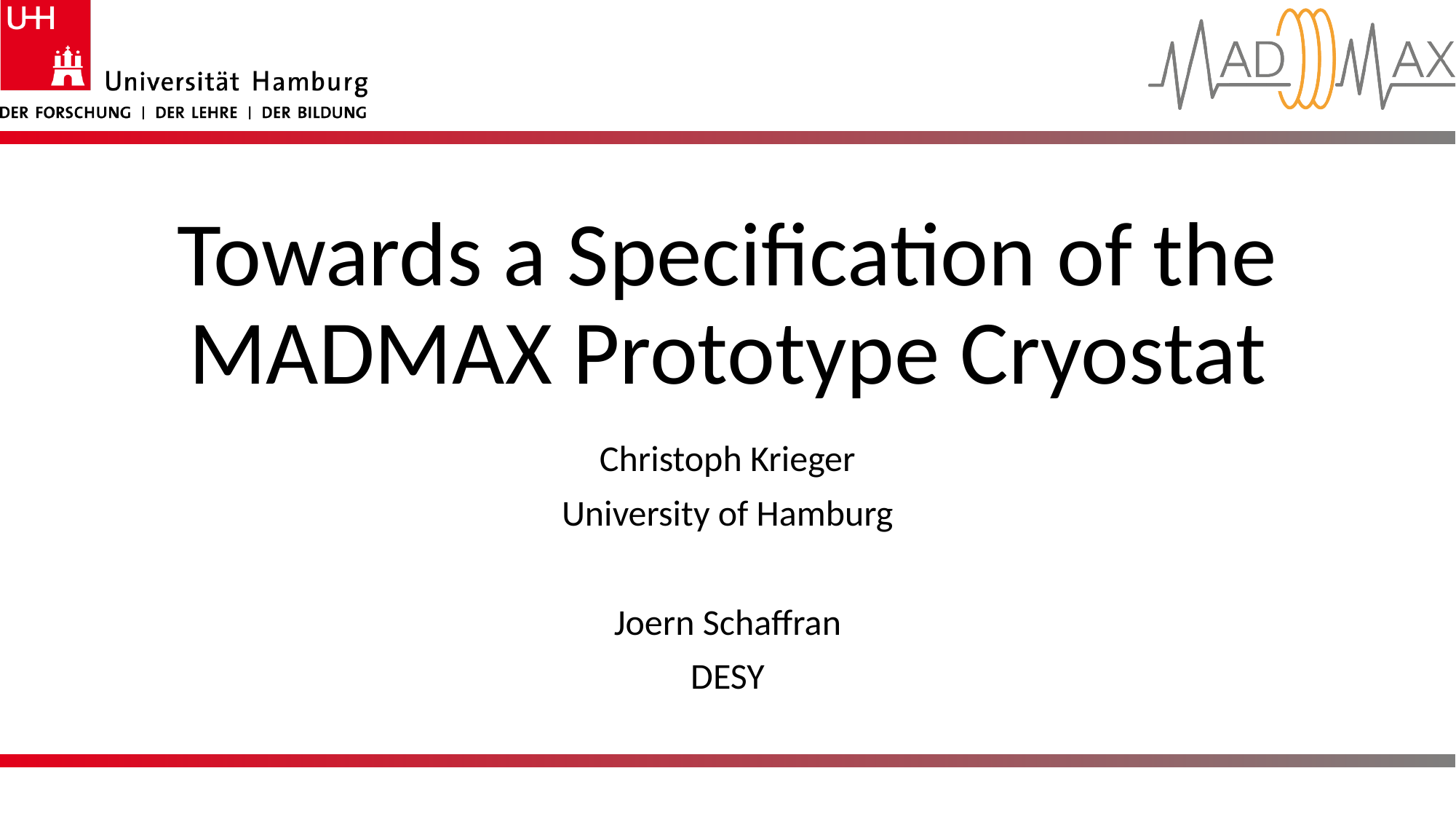

# Towards a Specification of the MADMAX Prototype Cryostat
Christoph Krieger
University of Hamburg

Joern Schaffran
DESY